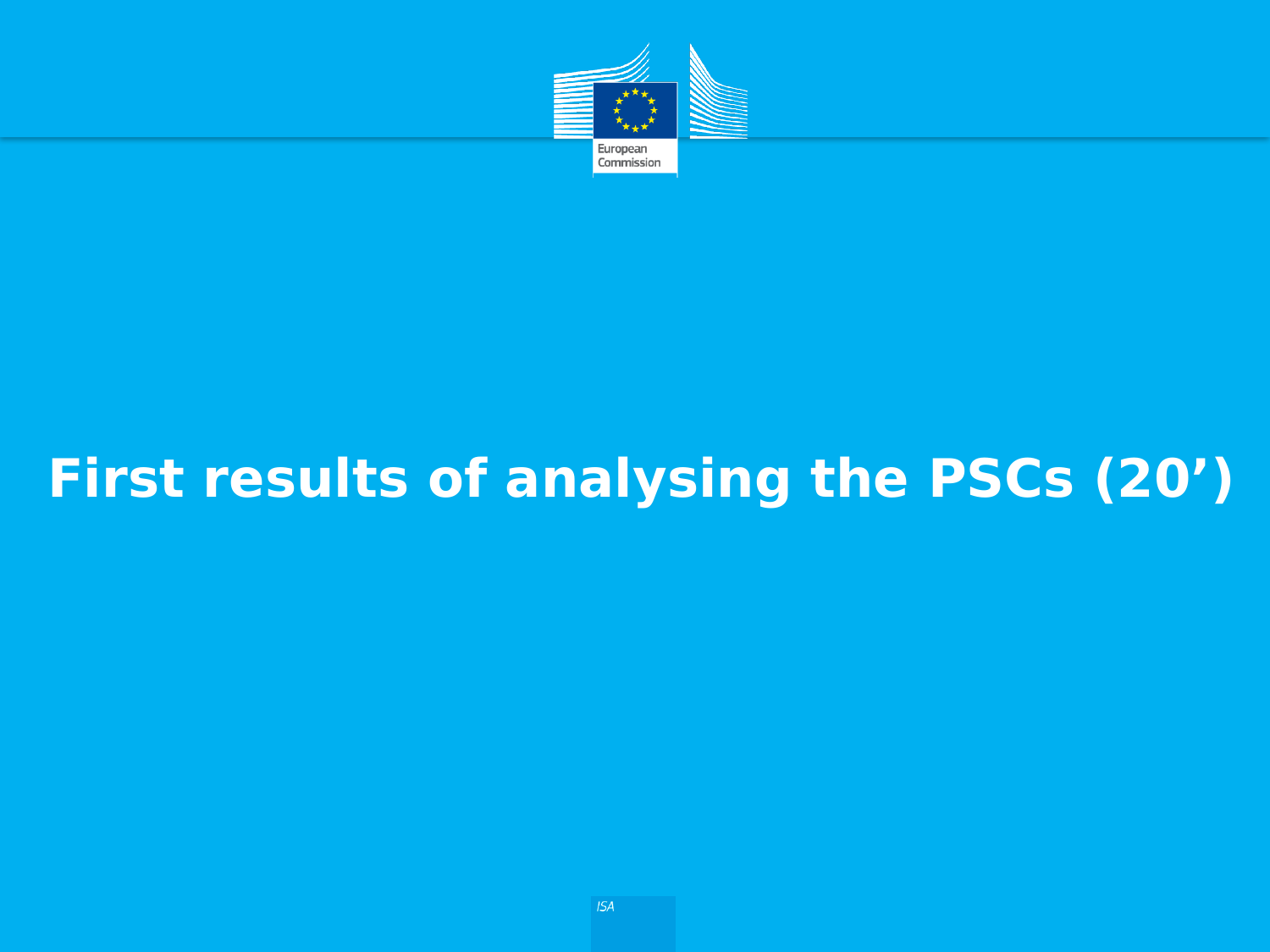

# First results of analysing the PSCs (20’)